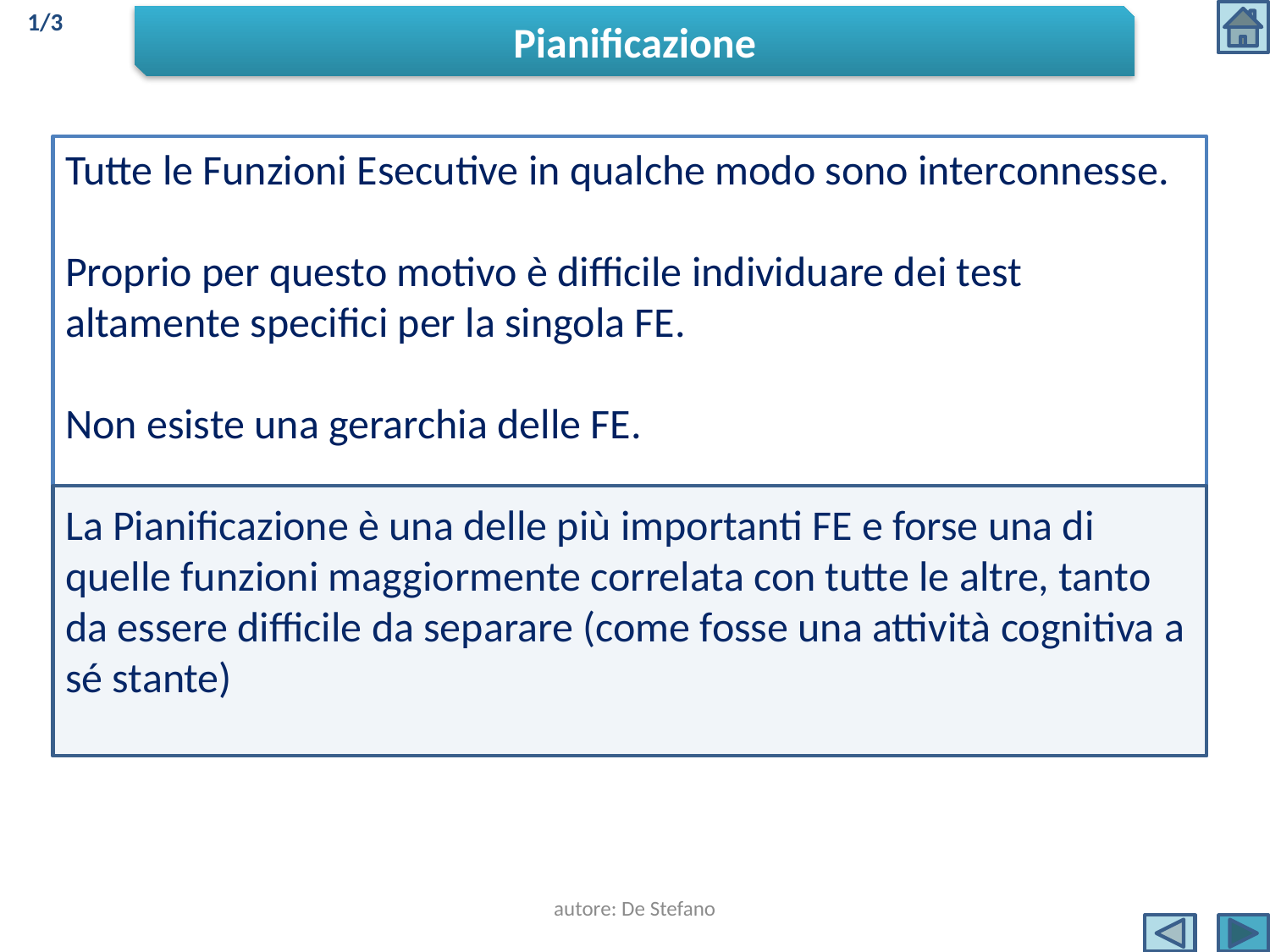

1/3

Pianificazione
Tutte le Funzioni Esecutive in qualche modo sono interconnesse.

Proprio per questo motivo è difficile individuare dei test altamente specifici per la singola FE.

Non esiste una gerarchia delle FE.

La Pianificazione è una delle più importanti FE e forse una di quelle funzioni maggiormente correlata con tutte le altre, tanto da essere difficile da separare (come fosse una attività cognitiva a sé stante)

autore: De Stefano